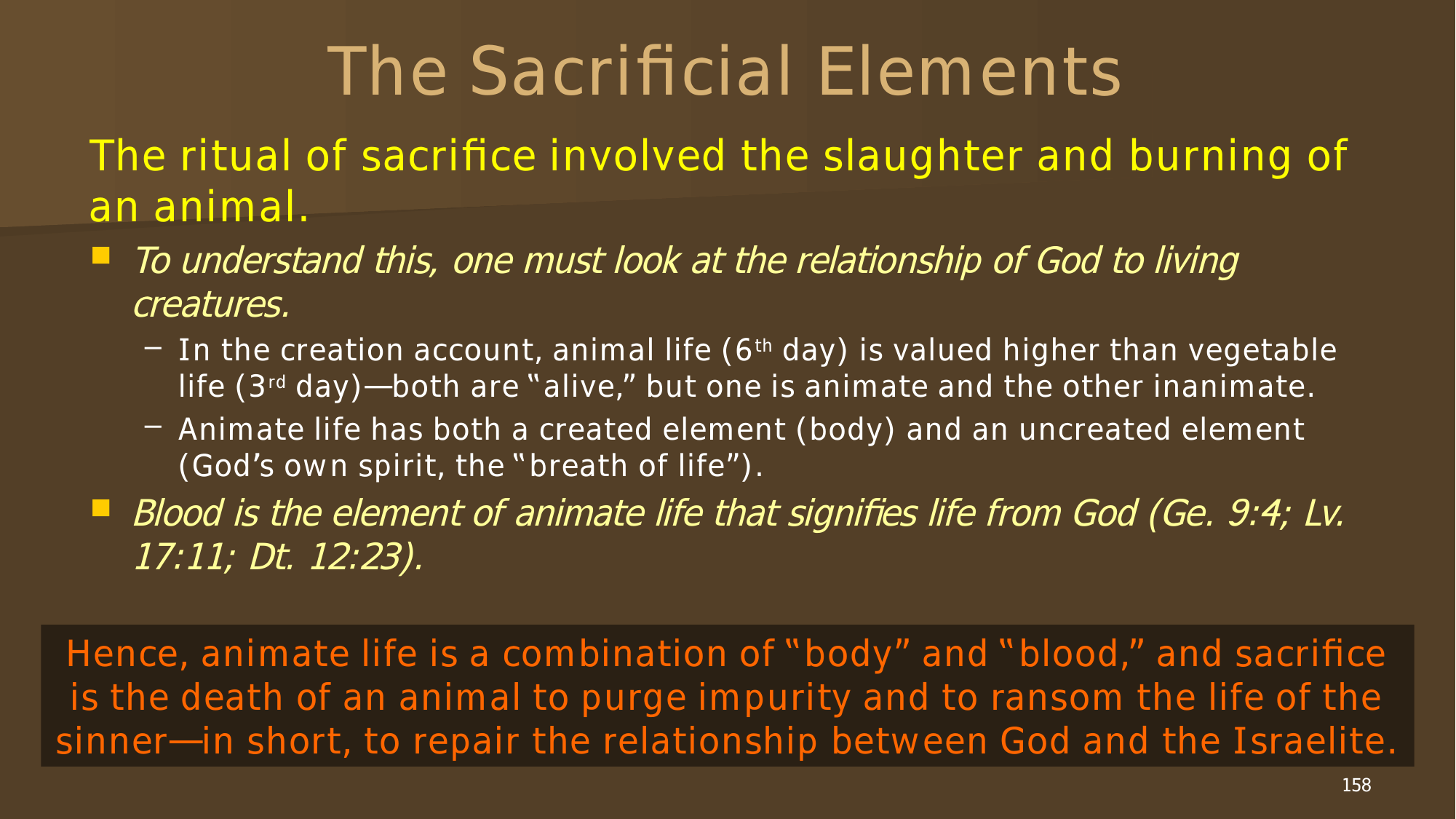

# The Sacrificial Elements
The ritual of sacrifice involved the slaughter and burning of an animal.
To understand this, one must look at the relationship of God to living creatures.
In the creation account, animal life (6th day) is valued higher than vegetable life (3rd day)—both are “alive,” but one is animate and the other inanimate.
Animate life has both a created element (body) and an uncreated element (God’s own spirit, the “breath of life”).
Blood is the element of animate life that signifies life from God (Ge. 9:4; Lv. 17:11; Dt. 12:23).
Hence, animate life is a combination of “body” and “blood,” and sacrifice is the death of an animal to purge impurity and to ransom the life of the sinner—in short, to repair the relationship between God and the Israelite.
158